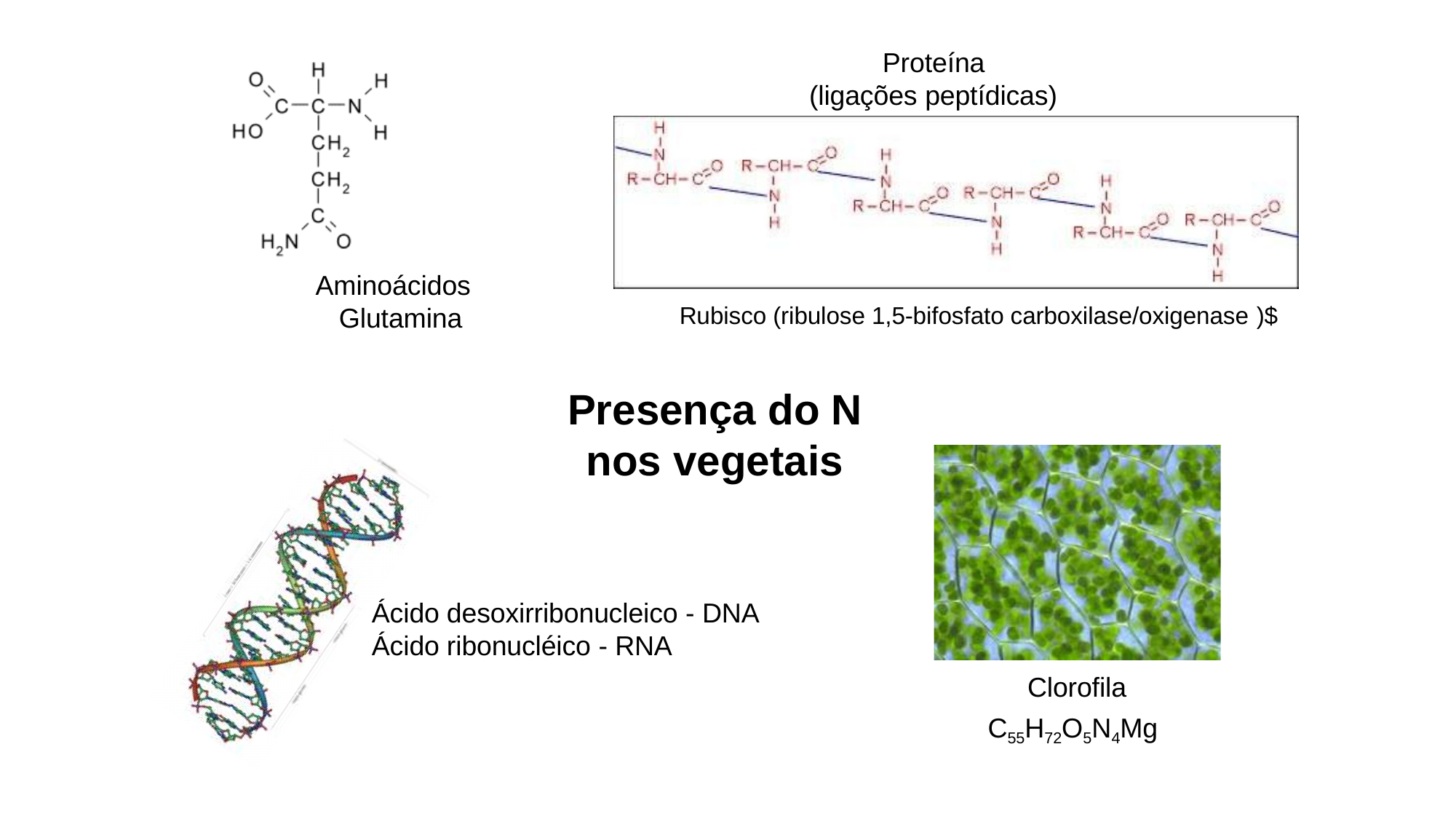

# Proteína  (ligações peptídicas)

Aminoácidos  Glutamina
Rubisco (ribulose 1,5-bifosfato carboxilase/oxigenase )$
Presença do N nos vegetais

Ácido desoxirribonucleico - DNA  Ácido ribonucléico - RNA
Clorofila  C55H72O5N4Mg